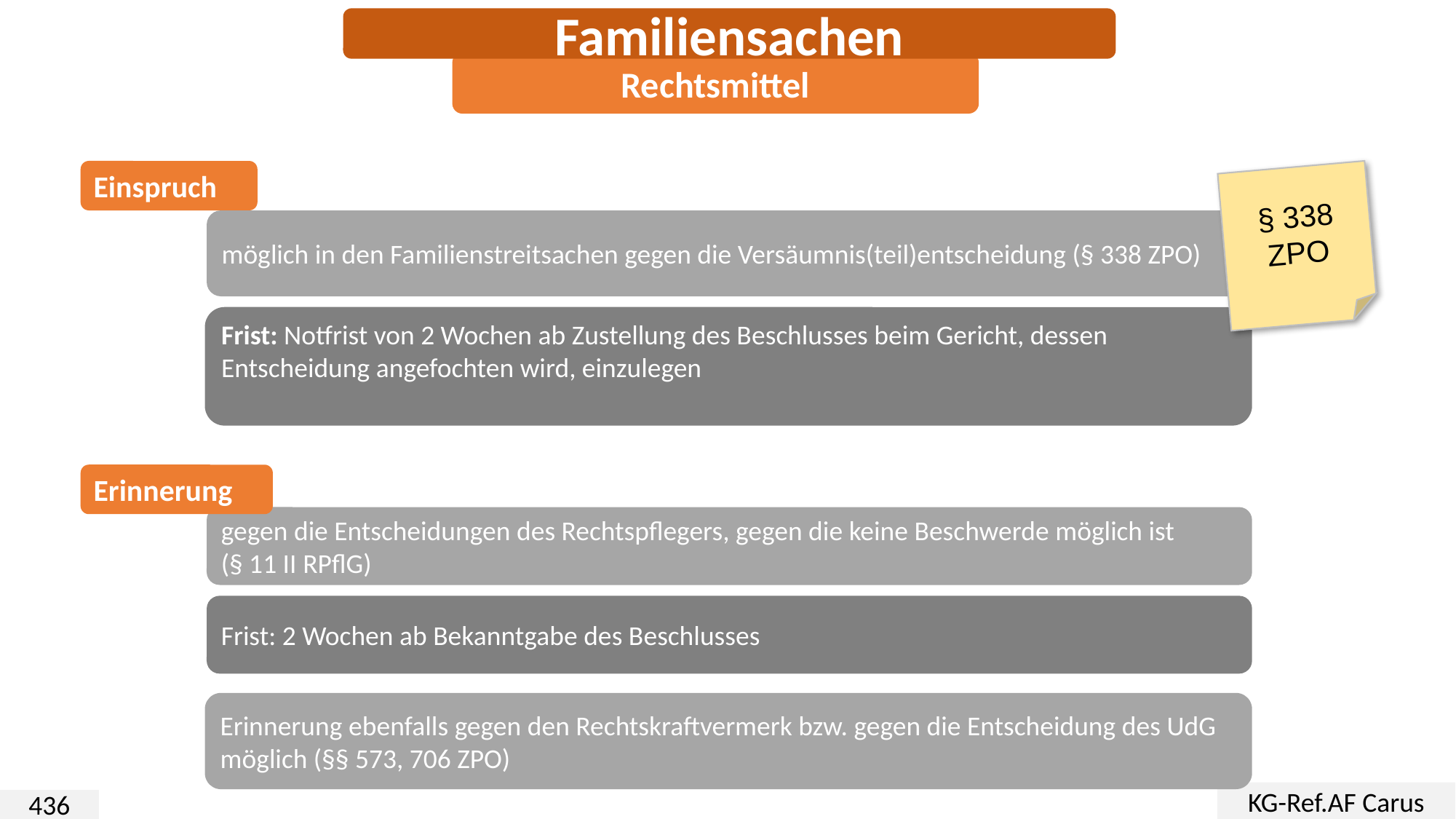

Familiensachen
Rechtsmittel
Einspruch
§ 338
ZPO
möglich in den Familienstreitsachen gegen die Versäumnis(teil)entscheidung (§ 338 ZPO)
Frist: Notfrist von 2 Wochen ab Zustellung des Beschlusses beim Gericht, dessen Entscheidung angefochten wird, einzulegen

Erinnerung
gegen die Entscheidungen des Rechtspflegers, gegen die keine Beschwerde möglich ist
(§ 11 II RPflG)
Frist: 2 Wochen ab Bekanntgabe des Beschlusses
Erinnerung ebenfalls gegen den Rechtskraftvermerk bzw. gegen die Entscheidung des UdG möglich (§§ 573, 706 ZPO)
KG-Ref.AF Carus
436